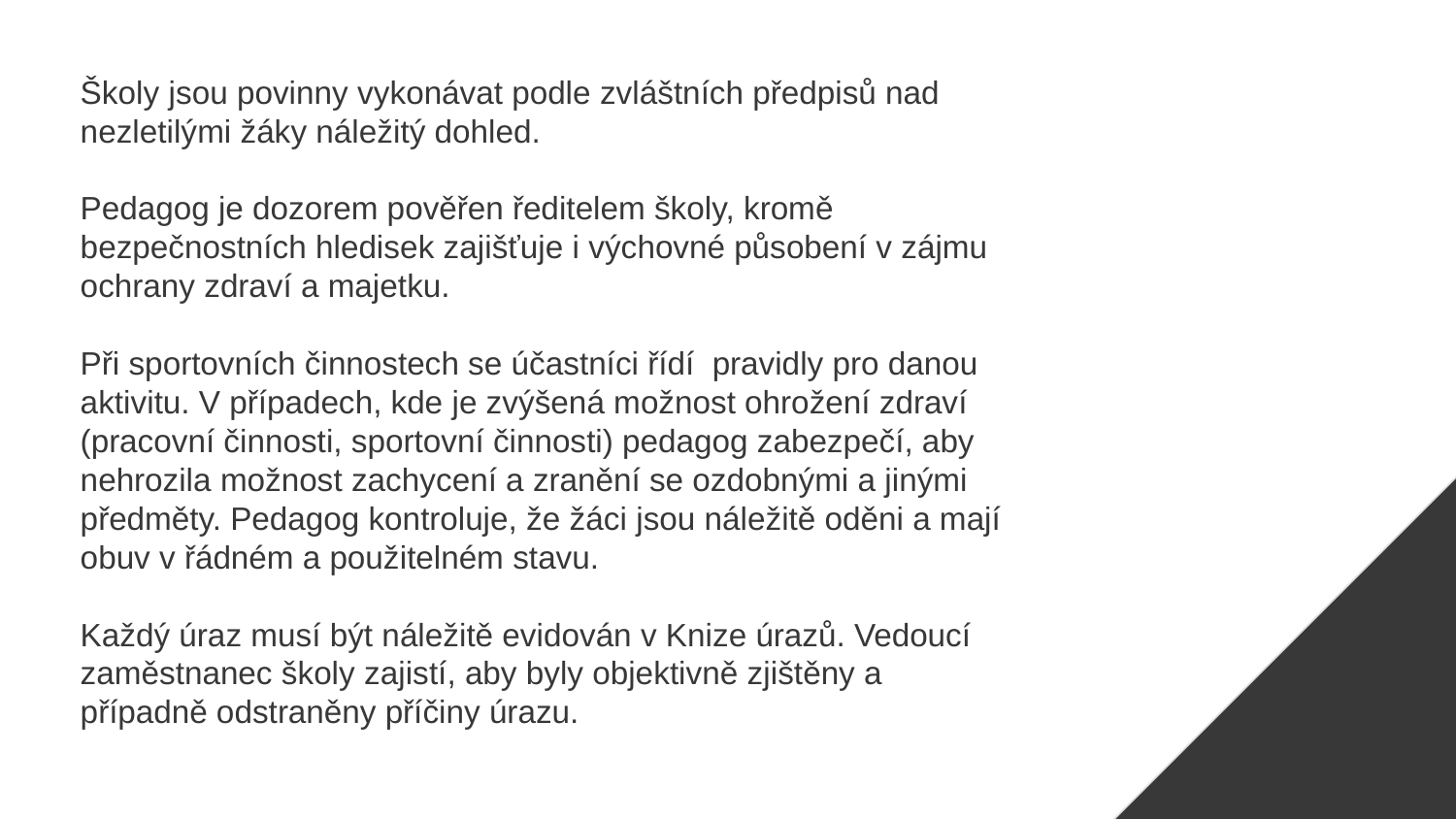

Školy jsou povinny vykonávat podle zvláštních předpisů nad nezletilými žáky náležitý dohled.

Pedagog je dozorem pověřen ředitelem školy, kromě bezpečnostních hledisek zajišťuje i výchovné působení v zájmu ochrany zdraví a majetku.

Při sportovních činnostech se účastníci řídí  pravidly pro danou aktivitu. V případech, kde je zvýšená možnost ohrožení zdraví (pracovní činnosti, sportovní činnosti) pedagog zabezpečí, aby nehrozila možnost zachycení a zranění se ozdobnými a jinými předměty. Pedagog kontroluje, že žáci jsou náležitě oděni a mají obuv v řádném a použitelném stavu.

Každý úraz musí být náležitě evidován v Knize úrazů. Vedoucí zaměstnanec školy zajistí, aby byly objektivně zjištěny a případně odstraněny příčiny úrazu.